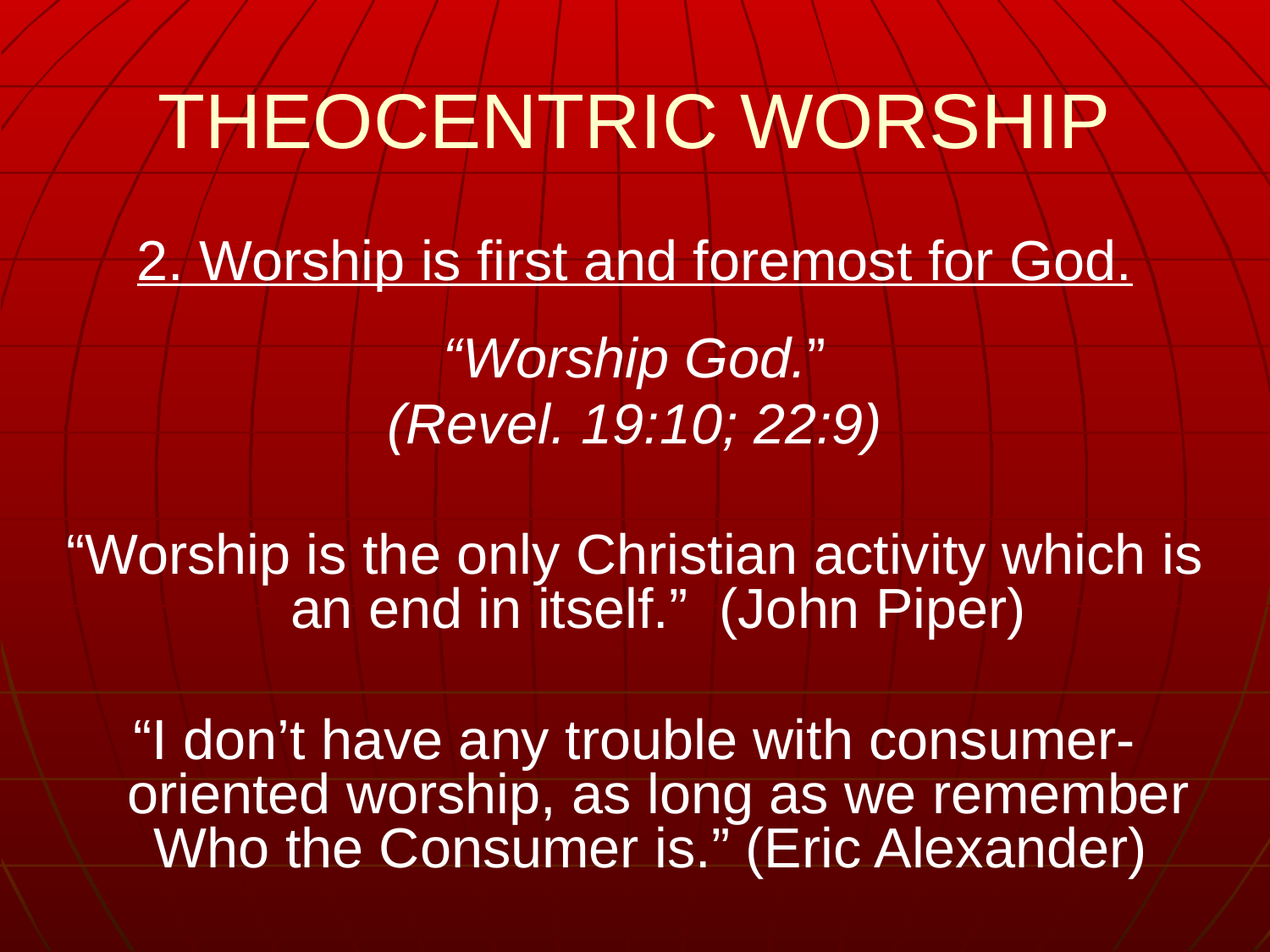

# THEOCENTRIC WORSHIP

2. Worship is first and foremost for God.

“Worship God.”
(Revel. 19:10; 22:9)

“Worship is the only Christian activity which is an end in itself.”  (John Piper)

“I don’t have any trouble with consumer-oriented worship, as long as we remember Who the Consumer is.” (Eric Alexander)